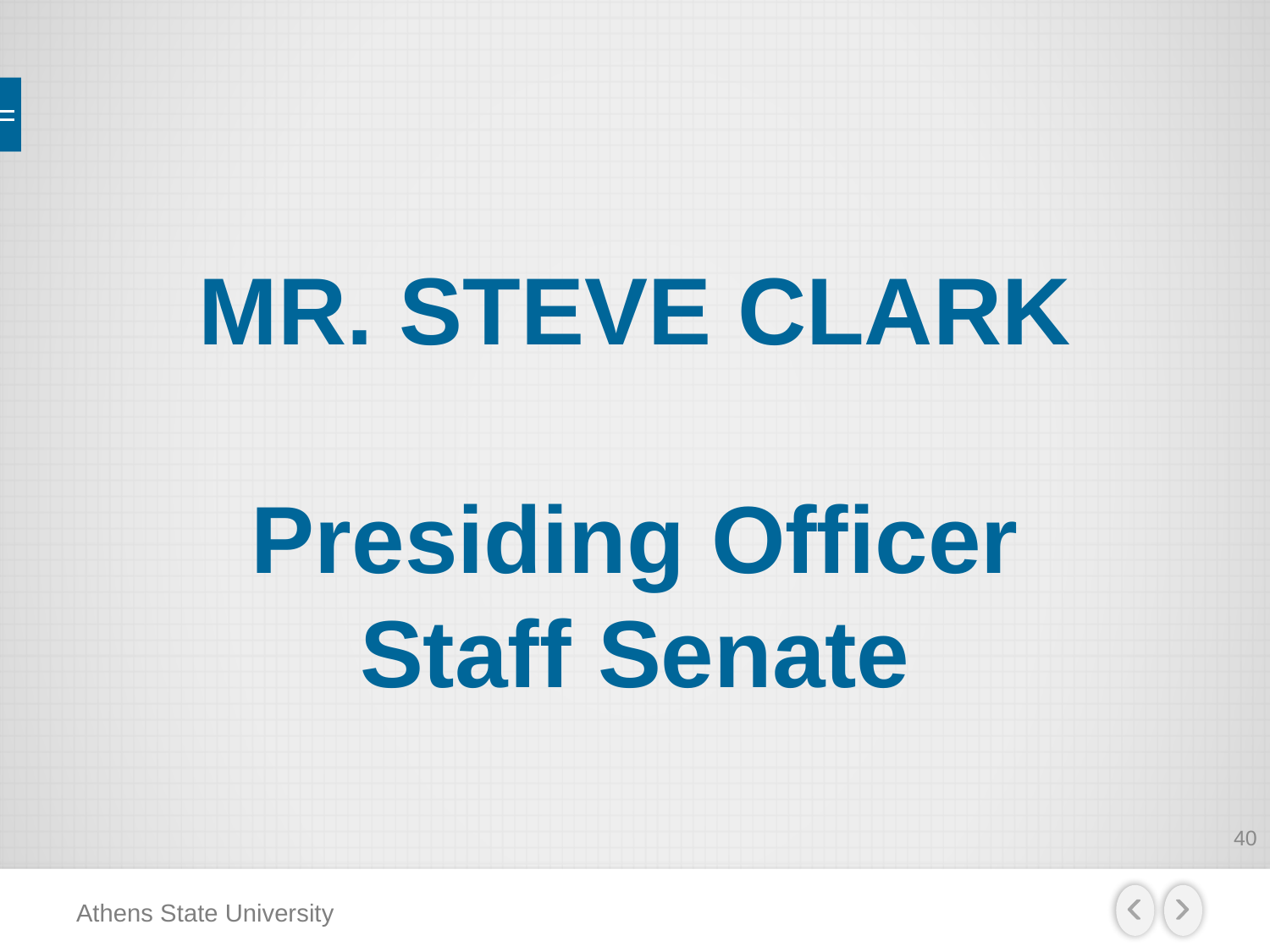

MR. STEVE CLARK

Presiding Officer
Staff Senate
40
Athens State University